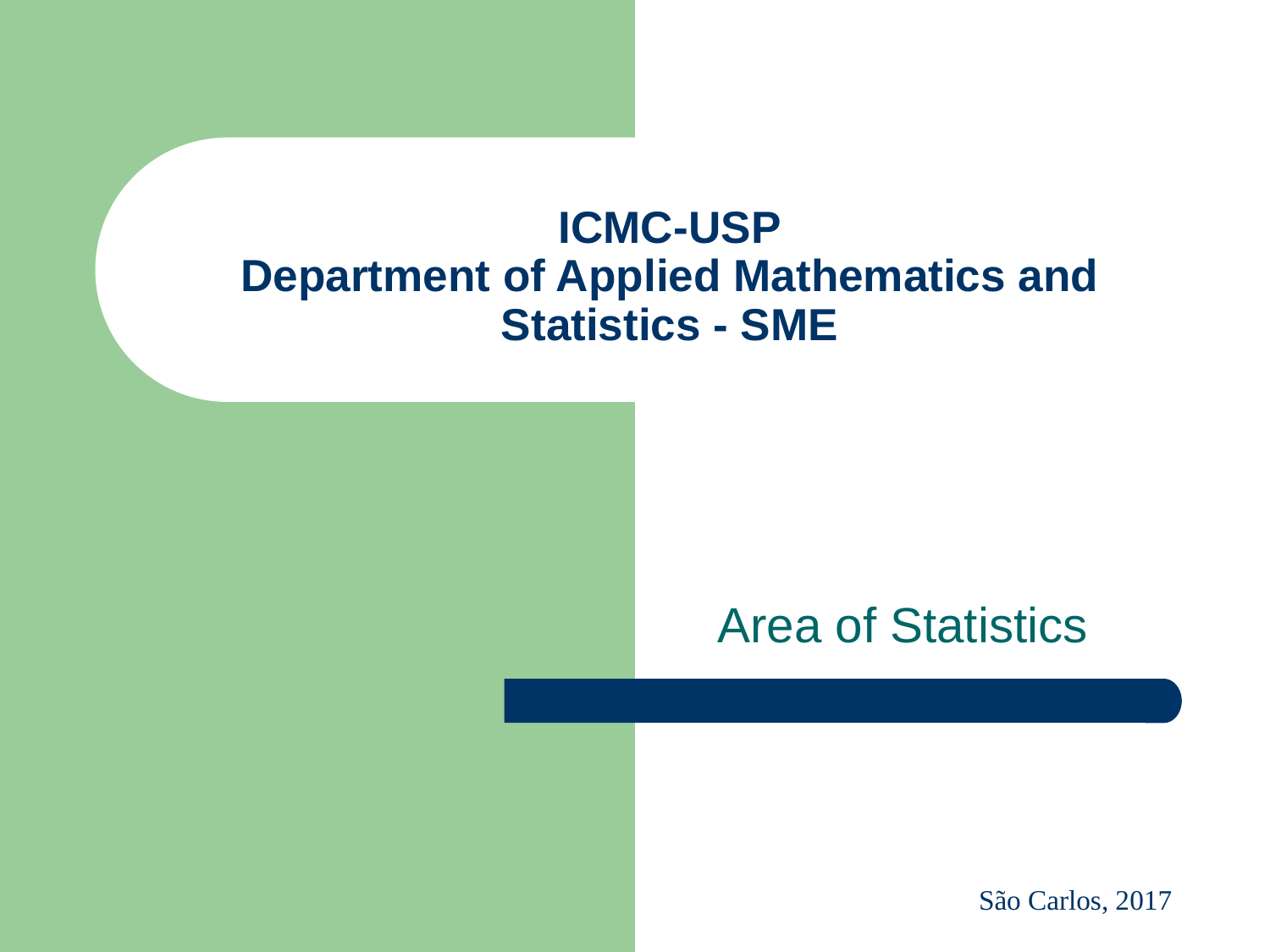

# ICMC-USP Department of Applied Mathematics and Statistics - SME

Area of Statistics
São Carlos, 2017